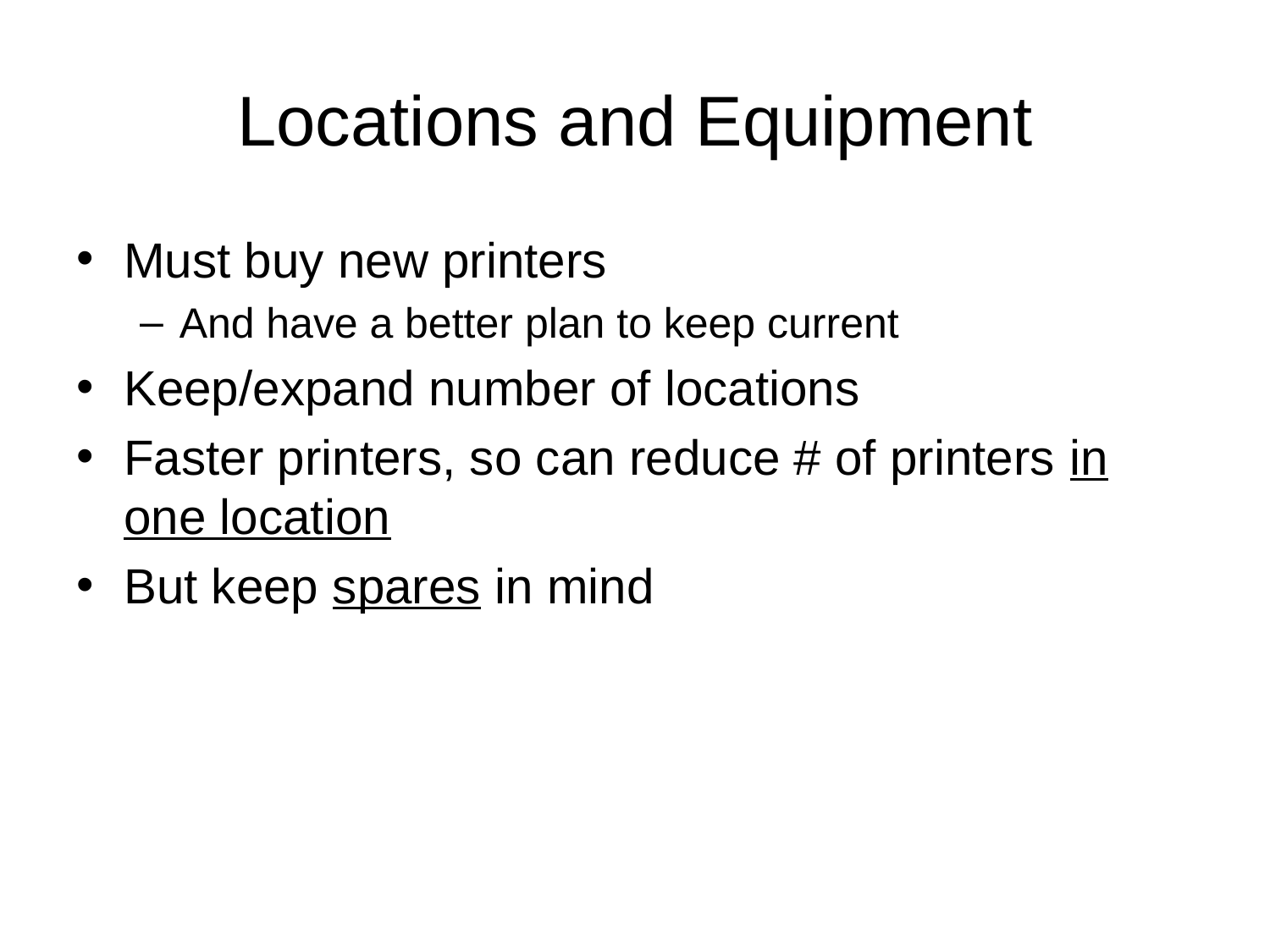

# Locations and Equipment
Must buy new printers
And have a better plan to keep current
Keep/expand number of locations
Faster printers, so can reduce # of printers in one location
But keep spares in mind